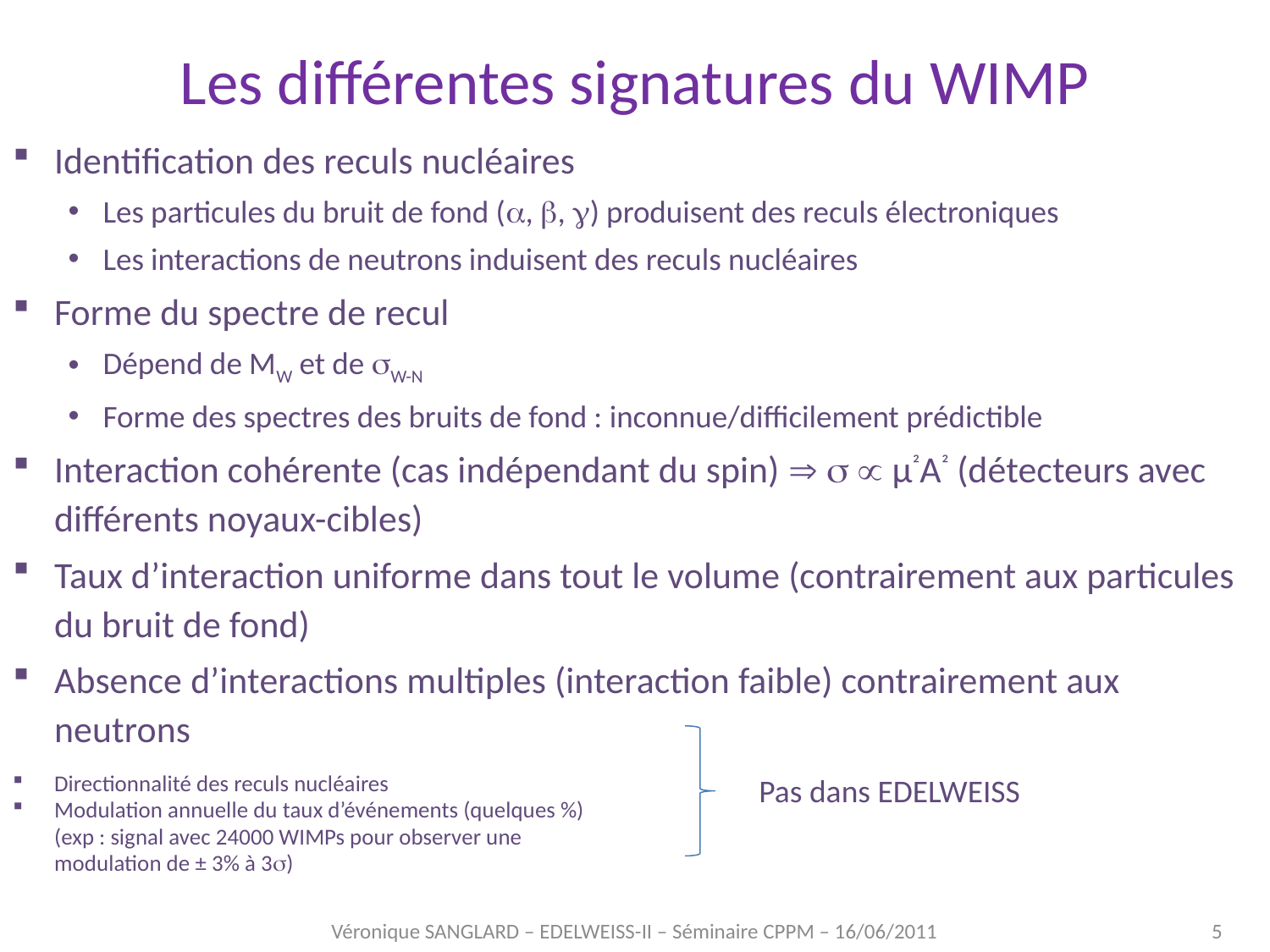

# Les différentes signatures du WIMP
Identification des reculs nucléaires
Les particules du bruit de fond (α, β, γ) produisent des reculs électroniques
Les interactions de neutrons induisent des reculs nucléaires
Forme du spectre de recul
Dépend de MW et de σW-N
Forme des spectres des bruits de fond : inconnue/difficilement prédictible
Interaction cohérente (cas indépendant du spin) ⇒ σ ∝ µ²A² (détecteurs avec différents noyaux-cibles)
Taux d’interaction uniforme dans tout le volume (contrairement aux particules du bruit de fond)
Absence d’interactions multiples (interaction faible) contrairement aux neutrons

Directionnalité des reculs nucléaires
Modulation annuelle du taux d’événements (quelques %)
	(exp : signal avec 24000 WIMPs pour observer une
	modulation de ± 3% à 3σ)

Pas dans EDELWEISS
Véronique SANGLARD – EDELWEISS-II – Séminaire CPPM – 16/06/2011
5